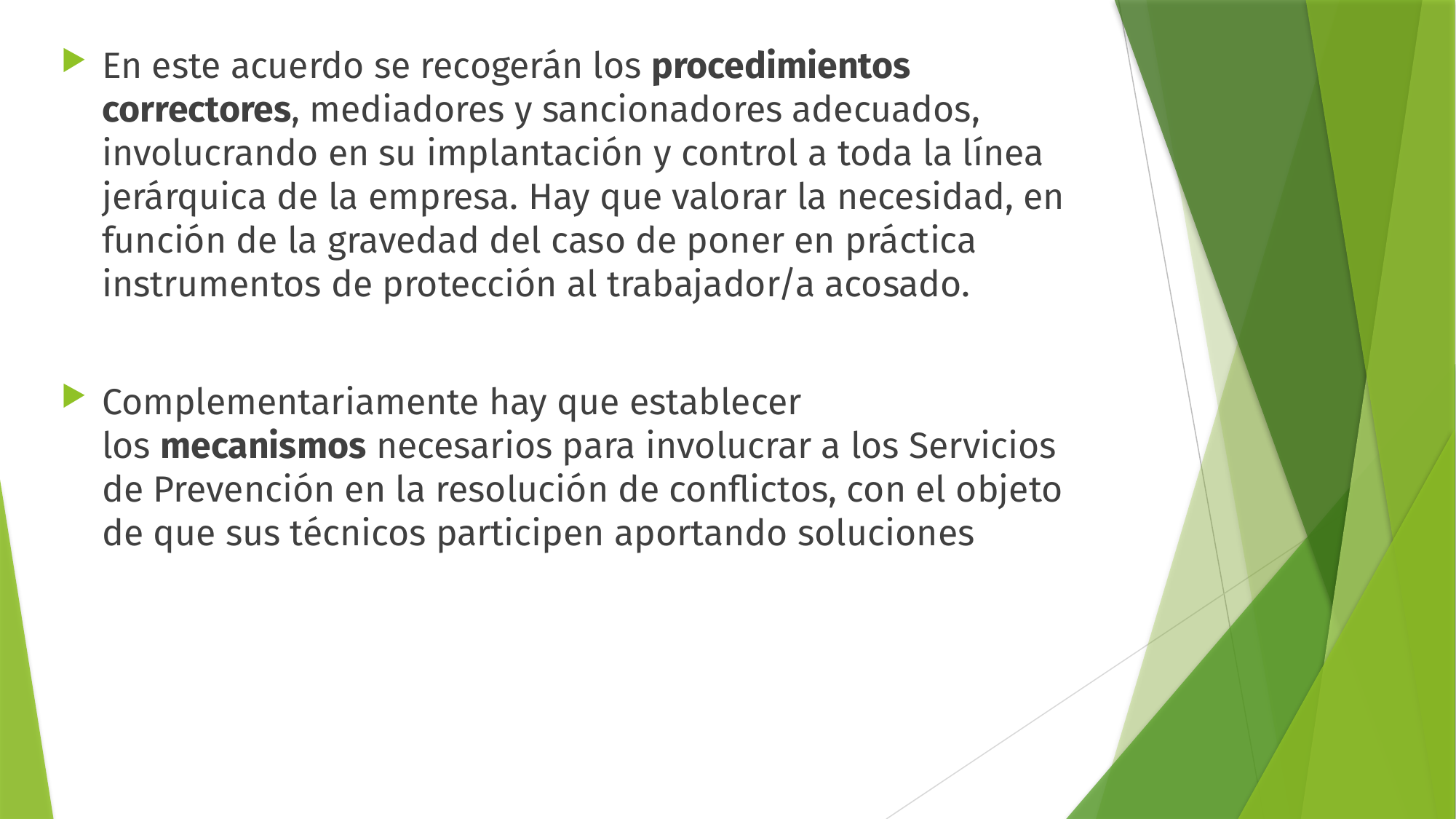

En este acuerdo se recogerán los procedimientos correctores, mediadores y sancionadores adecuados, involucrando en su implantación y control a toda la línea jerárquica de la empresa. Hay que valorar la necesidad, en función de la gravedad del caso de poner en práctica instrumentos de protección al trabajador/a acosado.

Complementariamente hay que establecer los mecanismos necesarios para involucrar a los Servicios de Prevención en la resolución de conflictos, con el objeto de que sus técnicos participen aportando soluciones